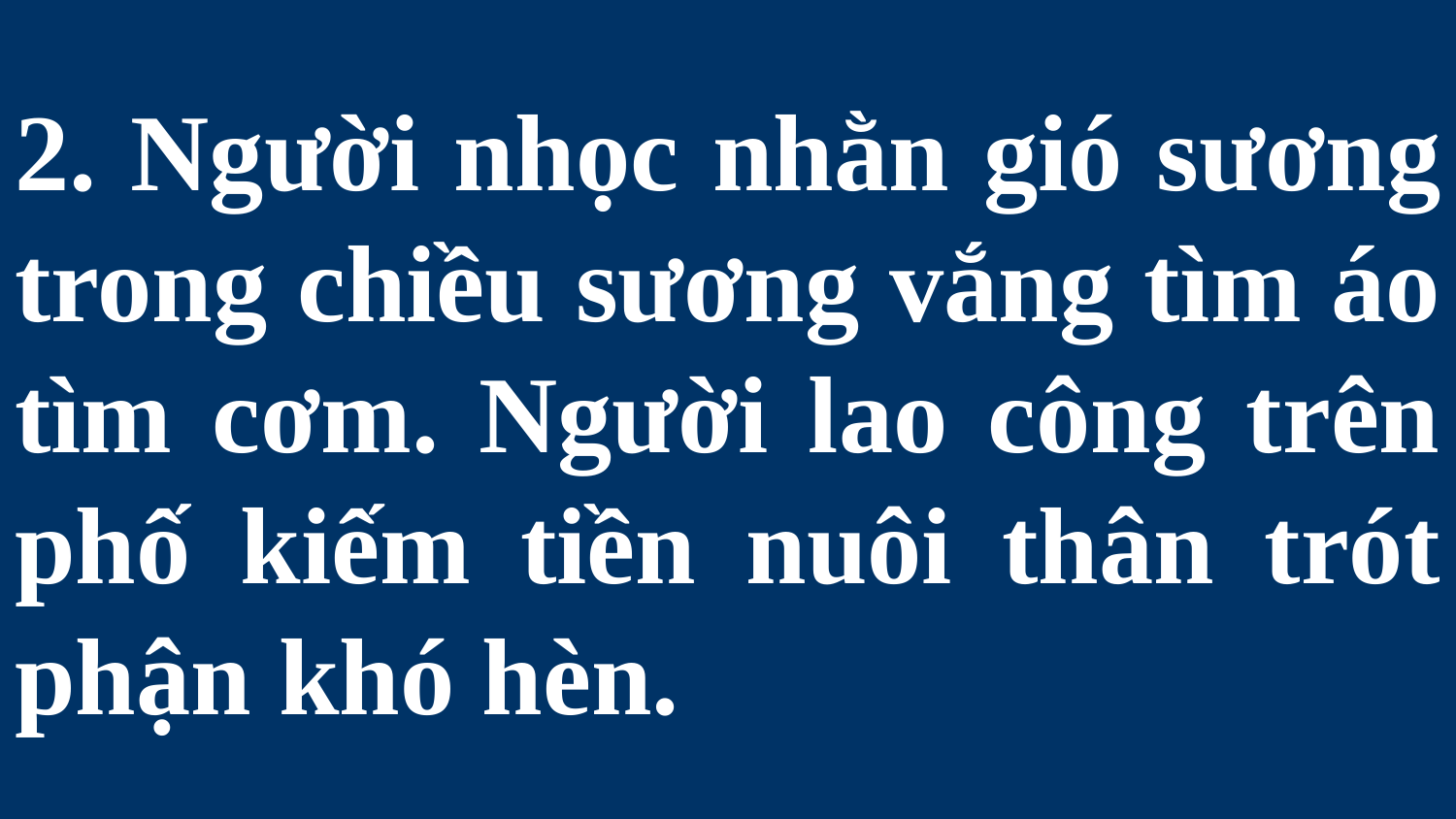

# 2. Người nhọc nhằn gió sương trong chiều sương vắng tìm áo tìm cơm. Người lao công trên phố kiếm tiền nuôi thân trót phận khó hèn.